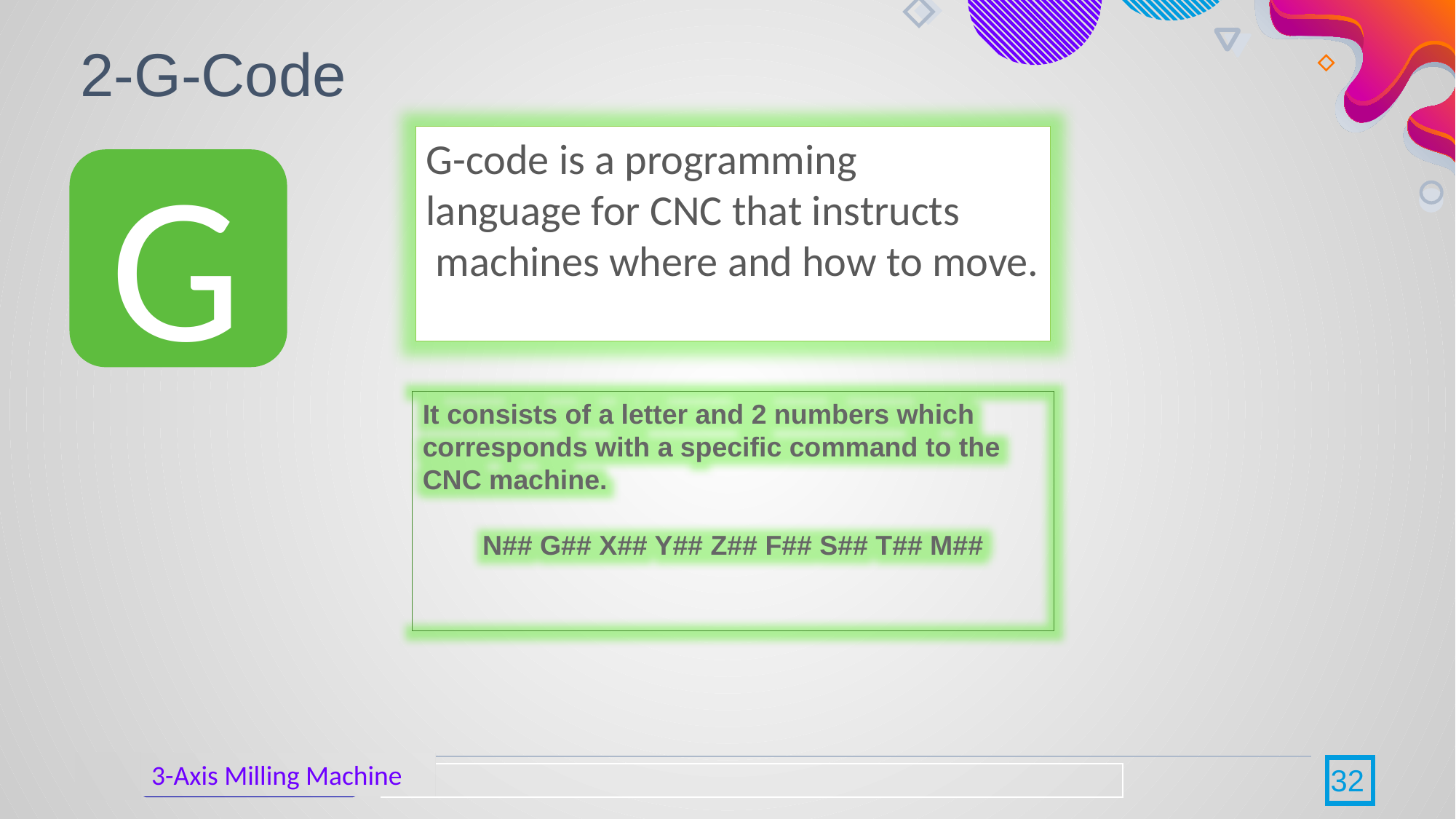

# 2-G-Code
G
G-code is a programming
language for CNC that instructs
 machines where and how to move.

It consists of a letter and 2 numbers which corresponds with a specific command to the CNC machine.

N## G## X## Y## Z## F## S## T## M##

3-Axis Milling Machine

32